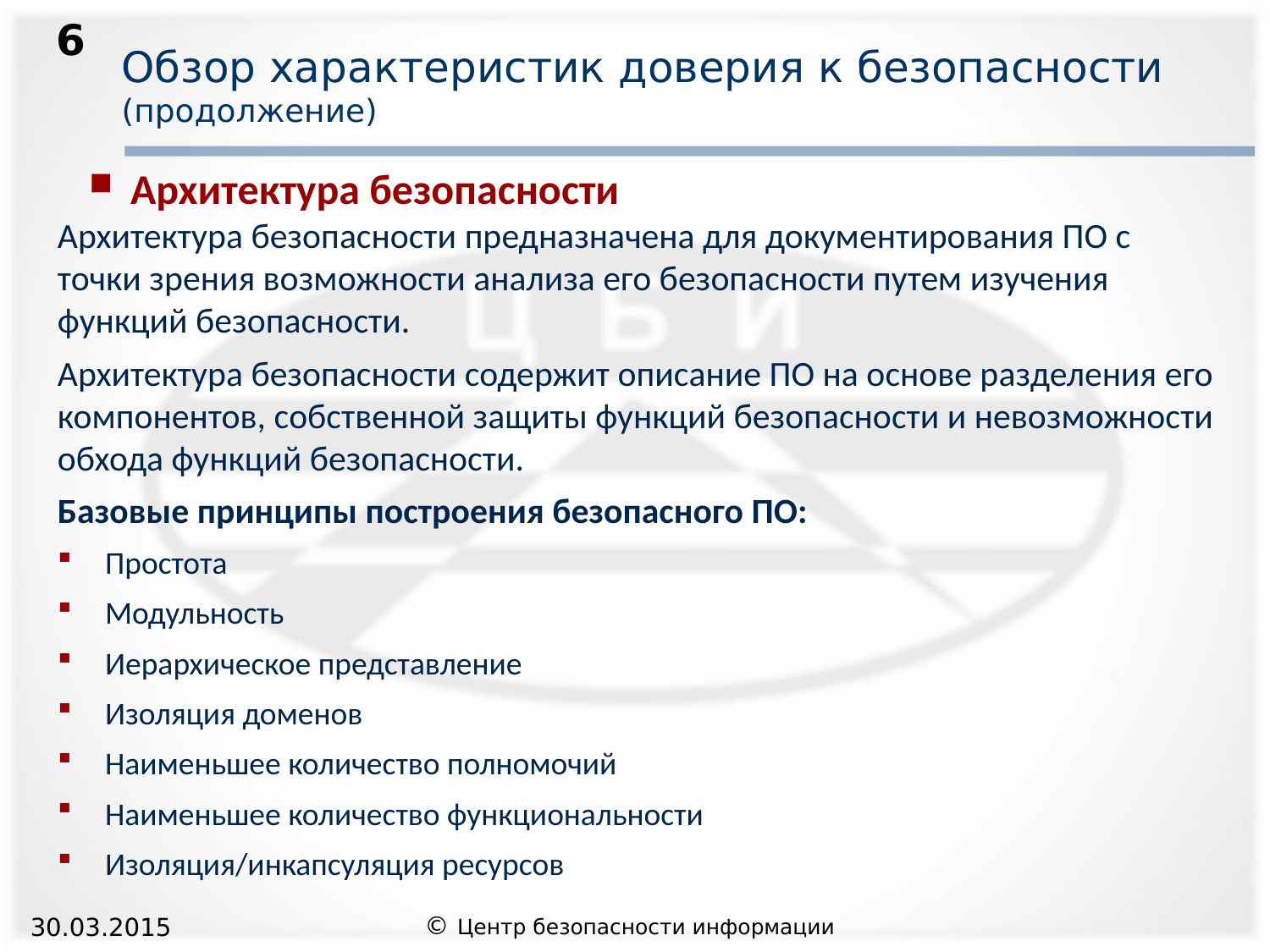

6
# Обзор характеристик доверия к безопасности (продолжение)
 Архитектура безопасности
Архитектура безопасности предназначена для документирования ПО с точки зрения возможности анализа его безопасности путем изучения функций безопасности.
Архитектура безопасности содержит описание ПО на основе разделения его компонентов, собственной защиты функций безопасности и невозможности обхода функций безопасности.
Базовые принципы построения безопасного ПО:
Простота
Модульность
Иерархическое представление
Изоляция доменов
Наименьшее количество полномочий
Наименьшее количество функциональности
Изоляция/инкапсуляция ресурсов

© Центр безопасности информации